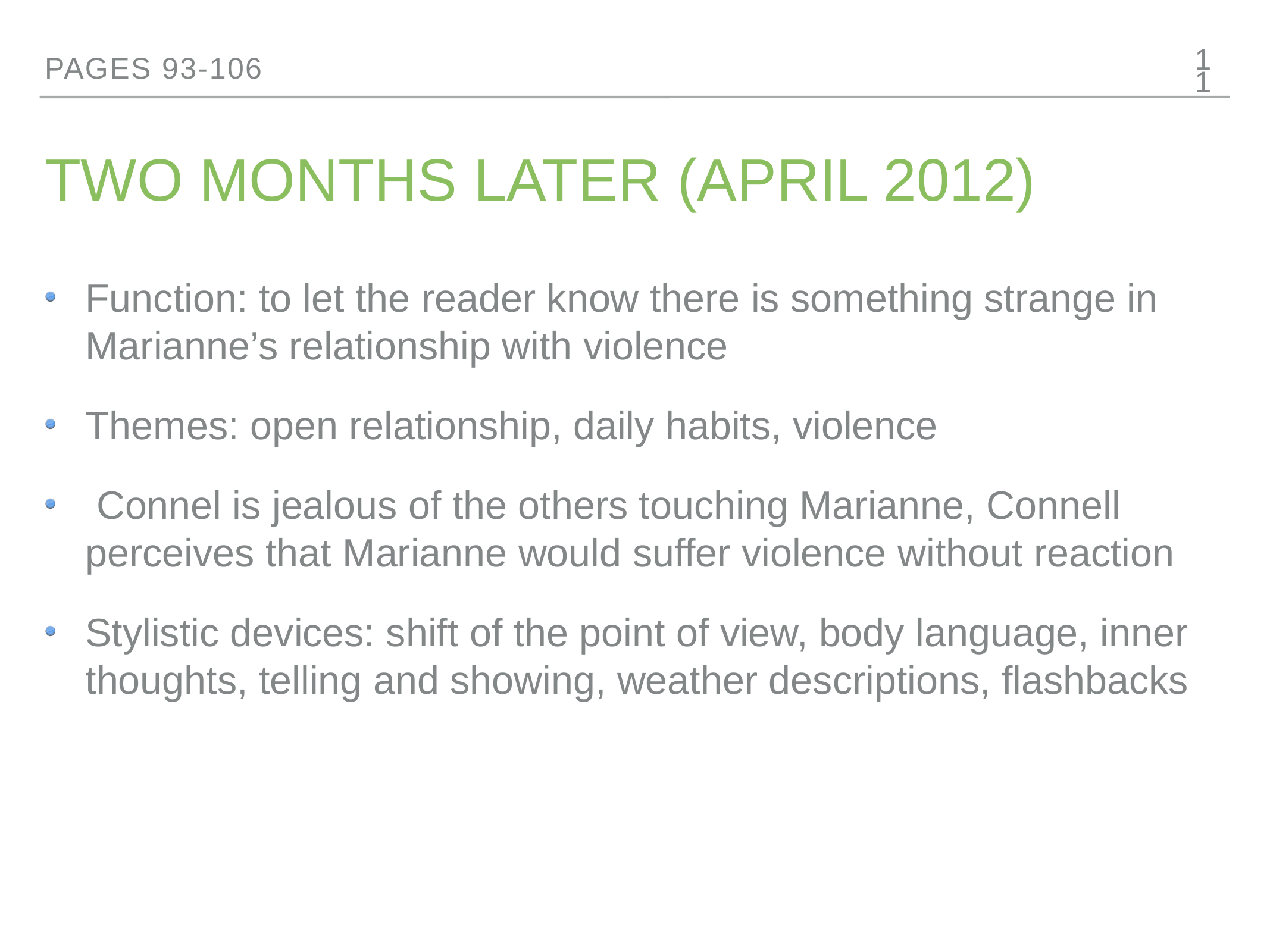

11
PAGES 93-106
# Two months LATER (APRIL 2012)
Function: to let the reader know there is something strange in Marianne’s relationship with violence
Themes: open relationship, daily habits, violence
 Connel is jealous of the others touching Marianne, Connell perceives that Marianne would suffer violence without reaction
Stylistic devices: shift of the point of view, body language, inner thoughts, telling and showing, weather descriptions, flashbacks